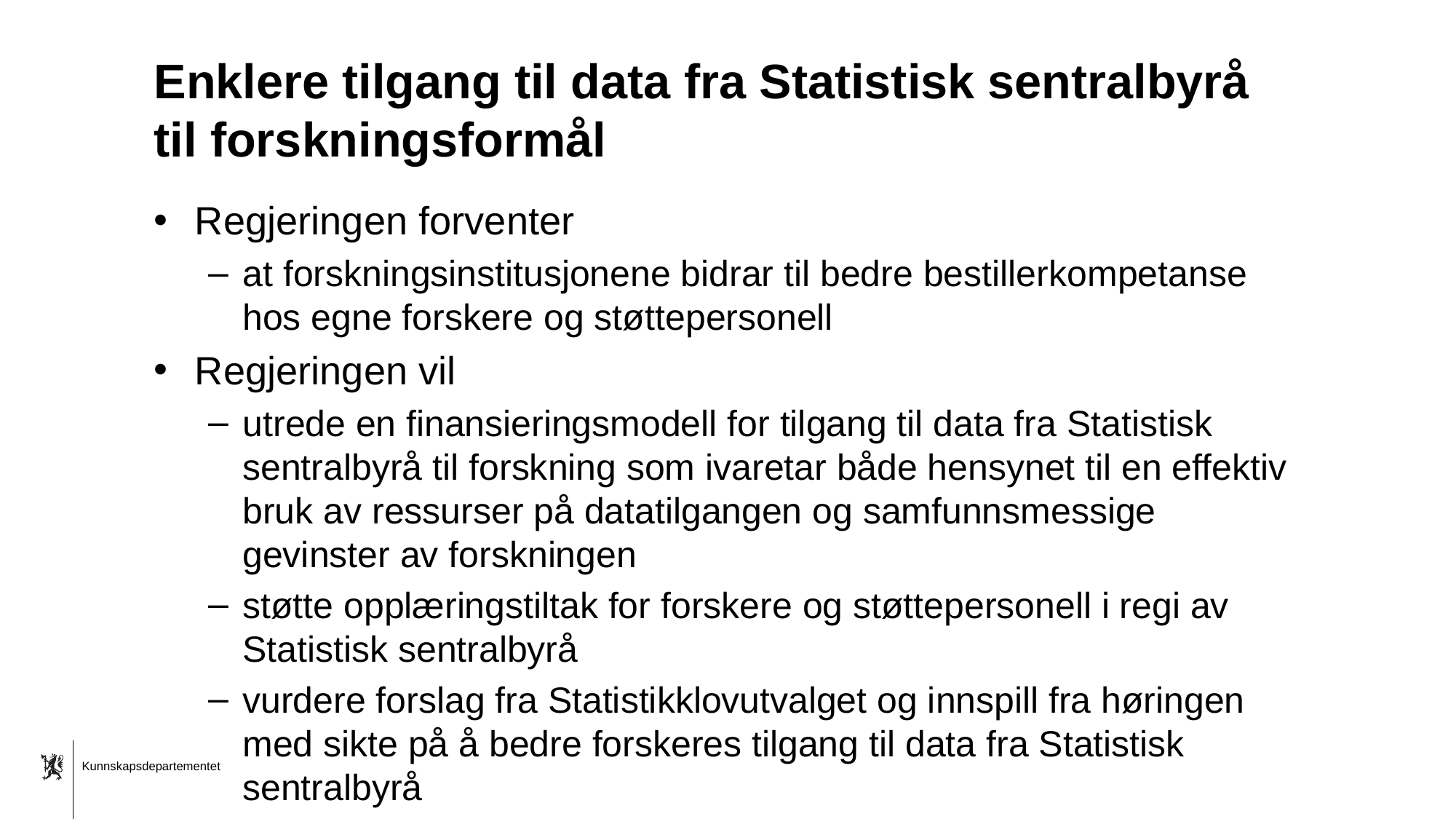

# Enklere tilgang til data fra Statistisk sentralbyrå til forskningsformål
Regjeringen forventer
at forskningsinstitusjonene bidrar til bedre bestiller­kompetanse hos egne forskere og støtte­personell
Regjeringen vil
utrede en finansieringsmodell for tilgang til data fra Statistisk sentralbyrå til forskning som ivaretar både hensynet til en effektiv bruk av ressurser på datatilgangen og samfunnsmessige gevinster av forskningen
støtte opplæringstiltak for forskere og støttepersonell i regi av Statistisk sentralbyrå
vurdere forslag fra Statistikklovutvalget og innspill fra høringen med sikte på å bedre forskeres tilgang til data fra Statistisk sentralbyrå